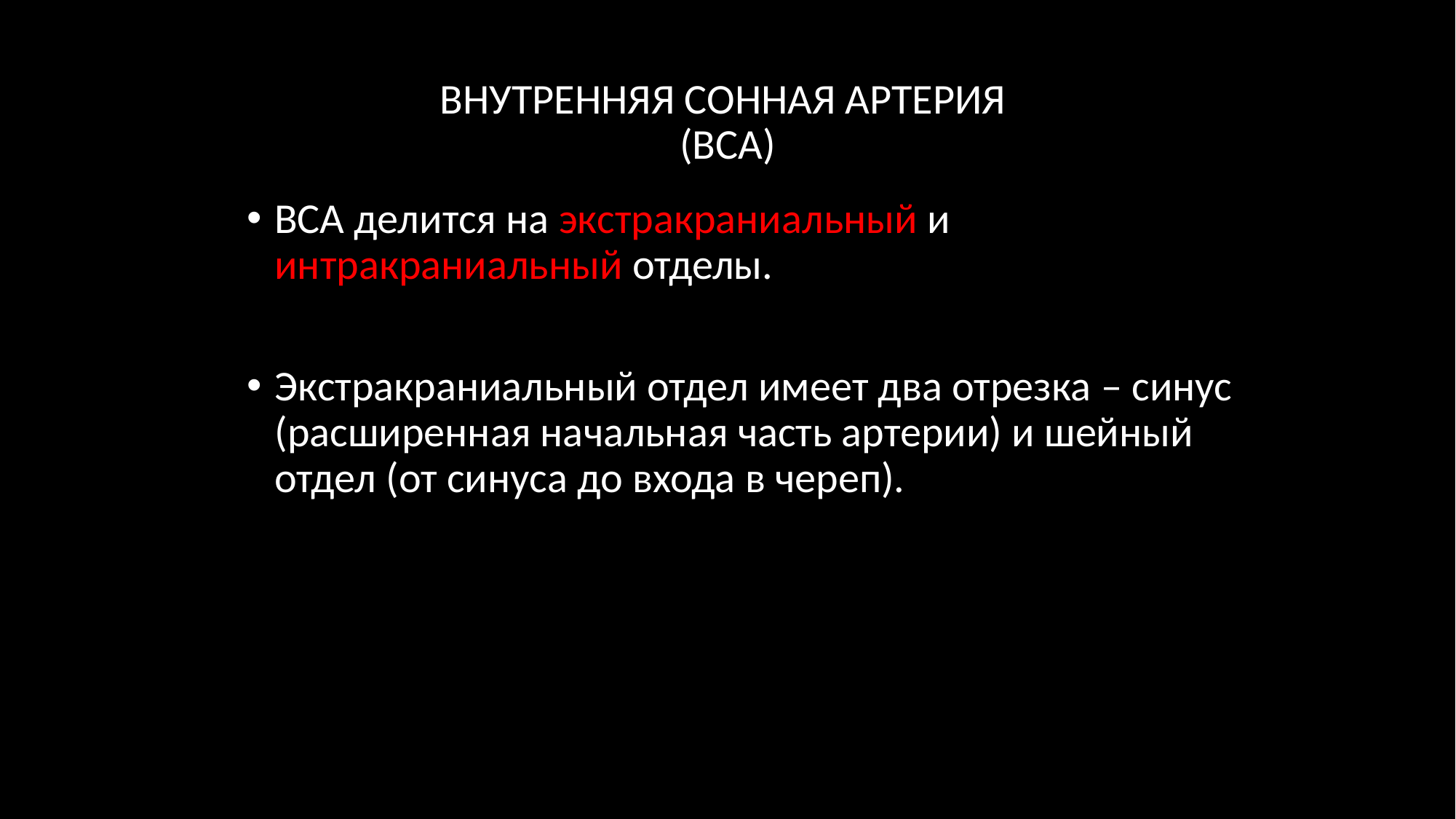

# ВНУТРЕННЯЯ СОННАЯ АРТЕРИЯ (ВСА)
ВСА делится на экстракраниальный и интракраниальный отделы.

Экстракраниальный отдел имеет два отрезка – синус (расширенная начальная часть артерии) и шейный отдел (от синуса до входа в череп).